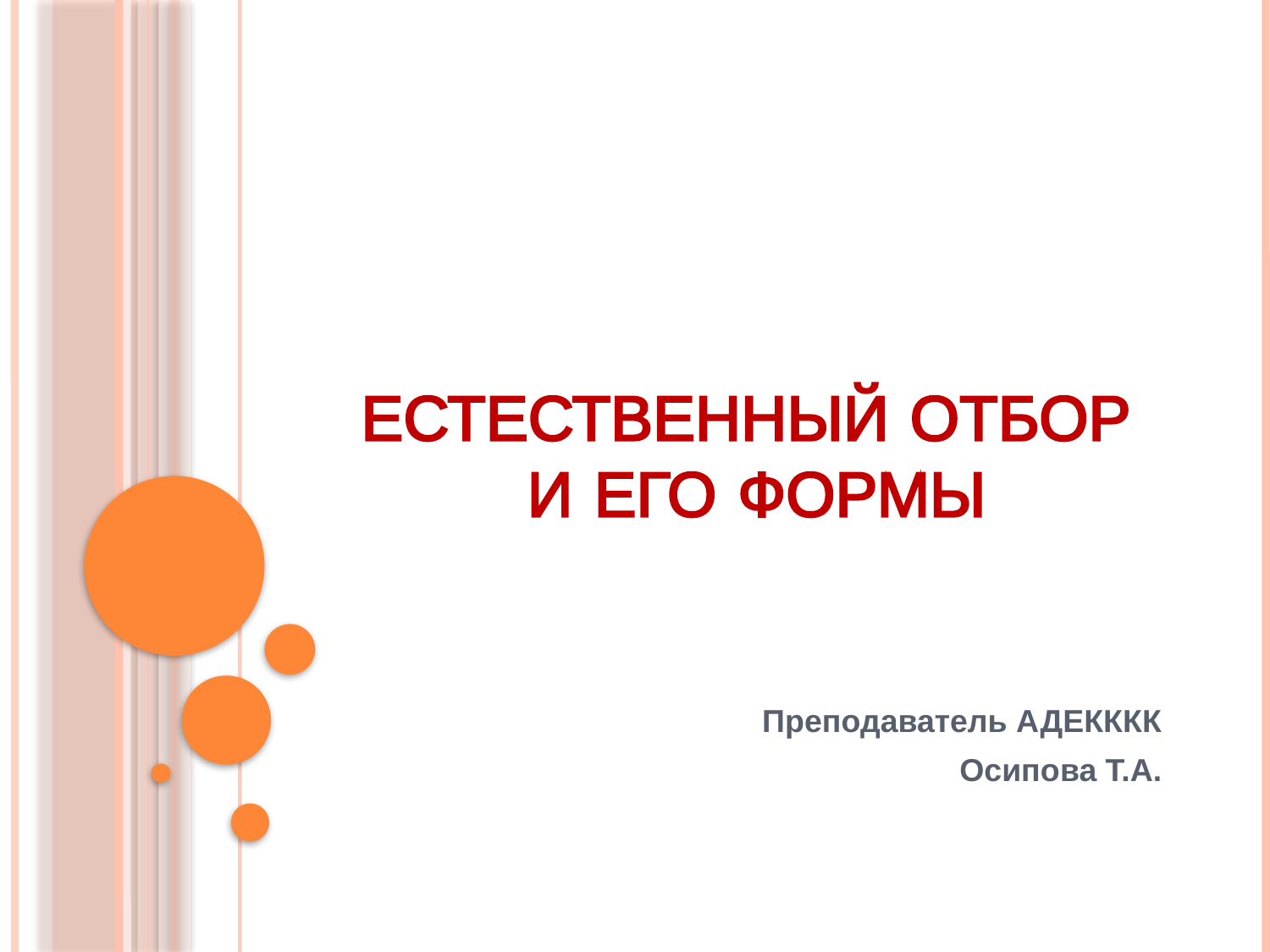

# Естественный отбор и его формы
Преподаватель АДЕКККК
Осипова Т.А.